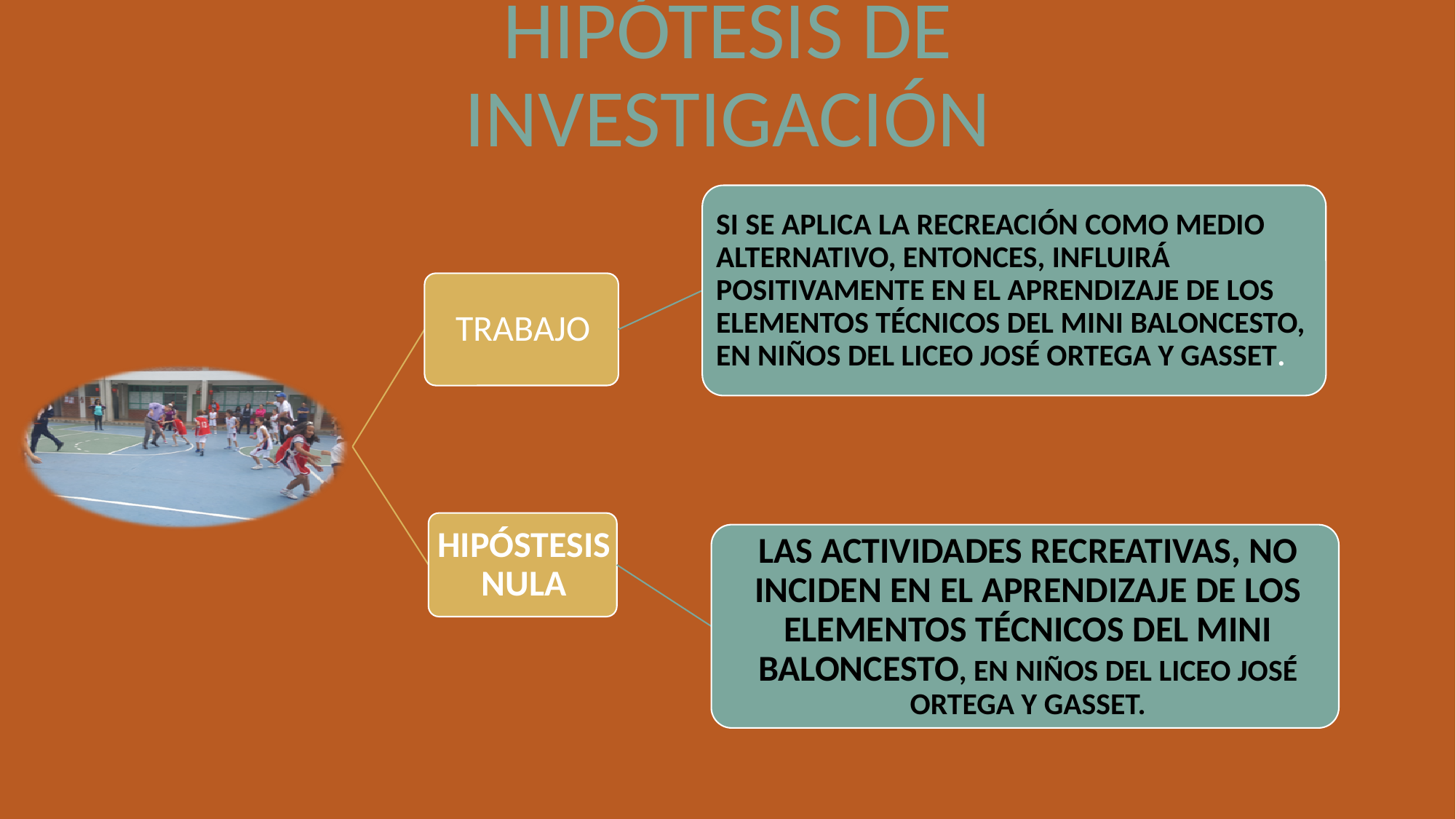

# HIPÓTESIS DE INVESTIGACIÓN

TRABAJO

SI SE APLICA LA RECREACIÓN COMO MEDIO ALTERNATIVO, ENTONCES, INFLUIRÁ POSITIVAMENTE EN EL APRENDIZAJE DE LOS ELEMENTOS TÉCNICOS DEL MINI BALONCESTO, EN NIÑOS DEL LICEO JOSÉ ORTEGA Y GASSET.

HIPÓSTESIS NULA

LAS ACTIVIDADES RECREATIVAS, NO INCIDEN EN EL APRENDIZAJE DE LOS ELEMENTOS TÉCNICOS DEL MINI BALONCESTO, EN NIÑOS DEL LICEO JOSÉ ORTEGA Y GASSET.